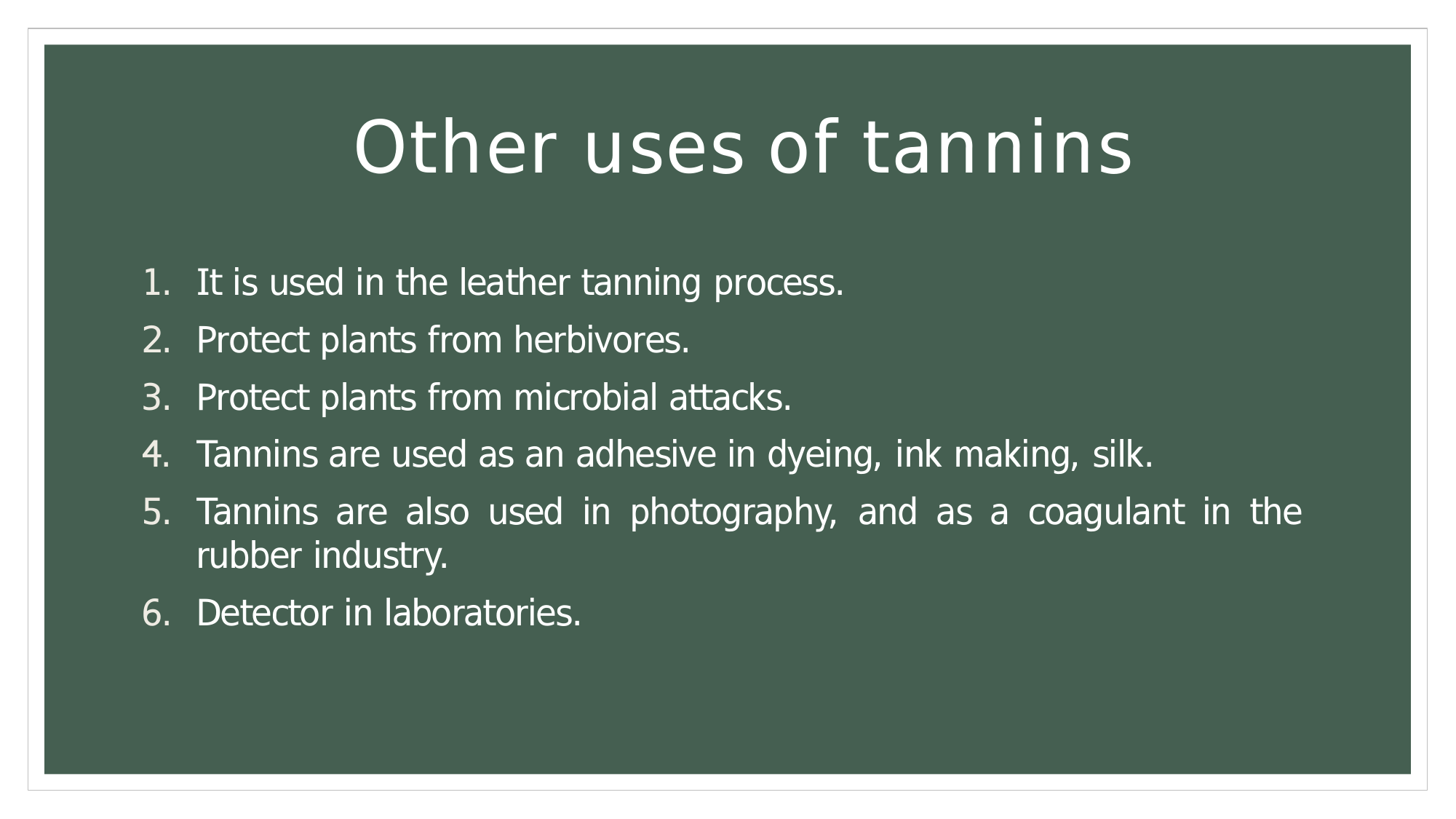

# Other uses of tannins
It is used in the leather tanning process.
Protect plants from herbivores.
Protect plants from microbial attacks.
Tannins are used as an adhesive in dyeing, ink making, silk.
Tannins are also used in photography, and as a coagulant in the rubber industry.
Detector in laboratories.